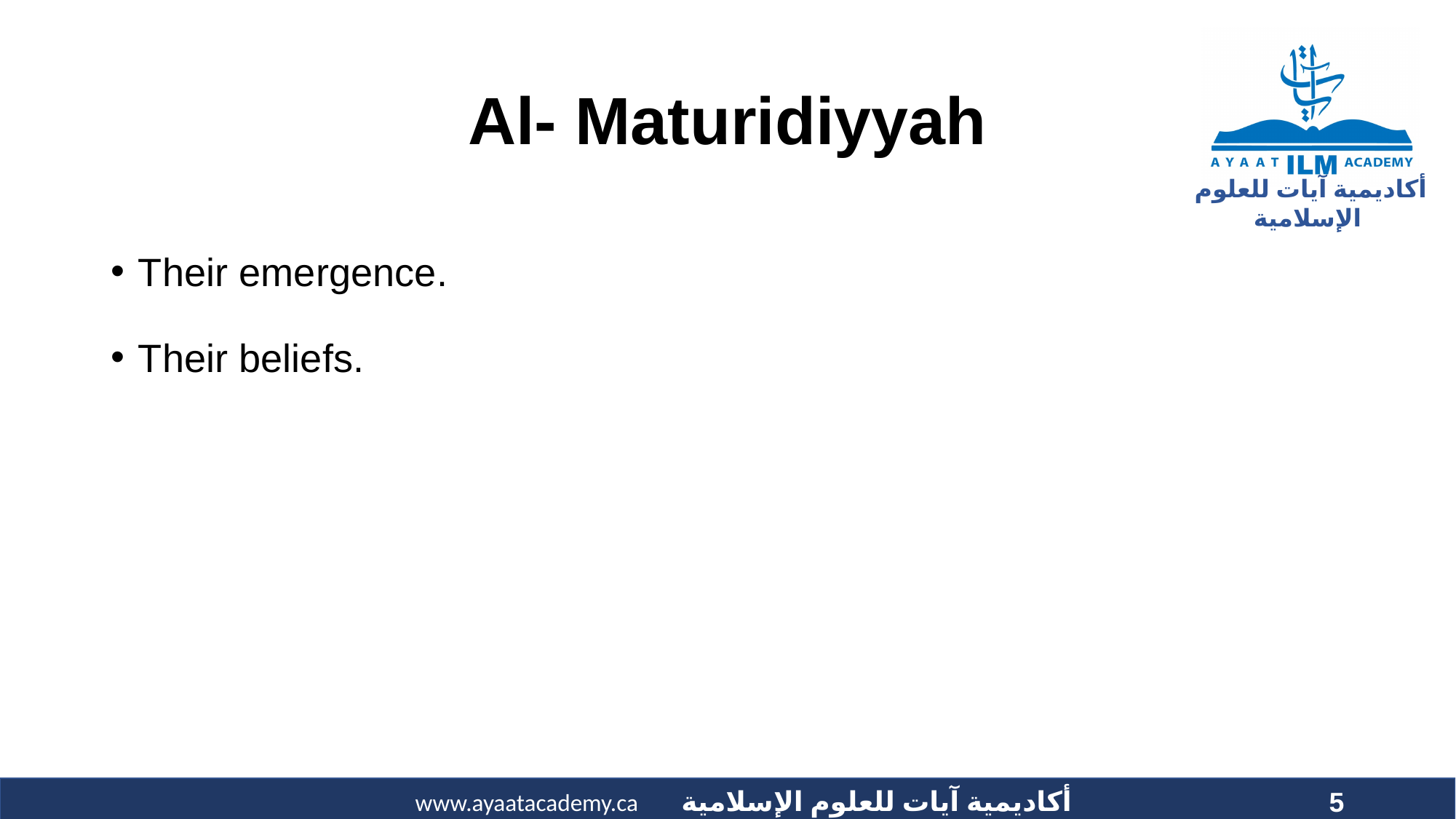

# Al- Maturidiyyah
Their emergence.
Their beliefs.
5